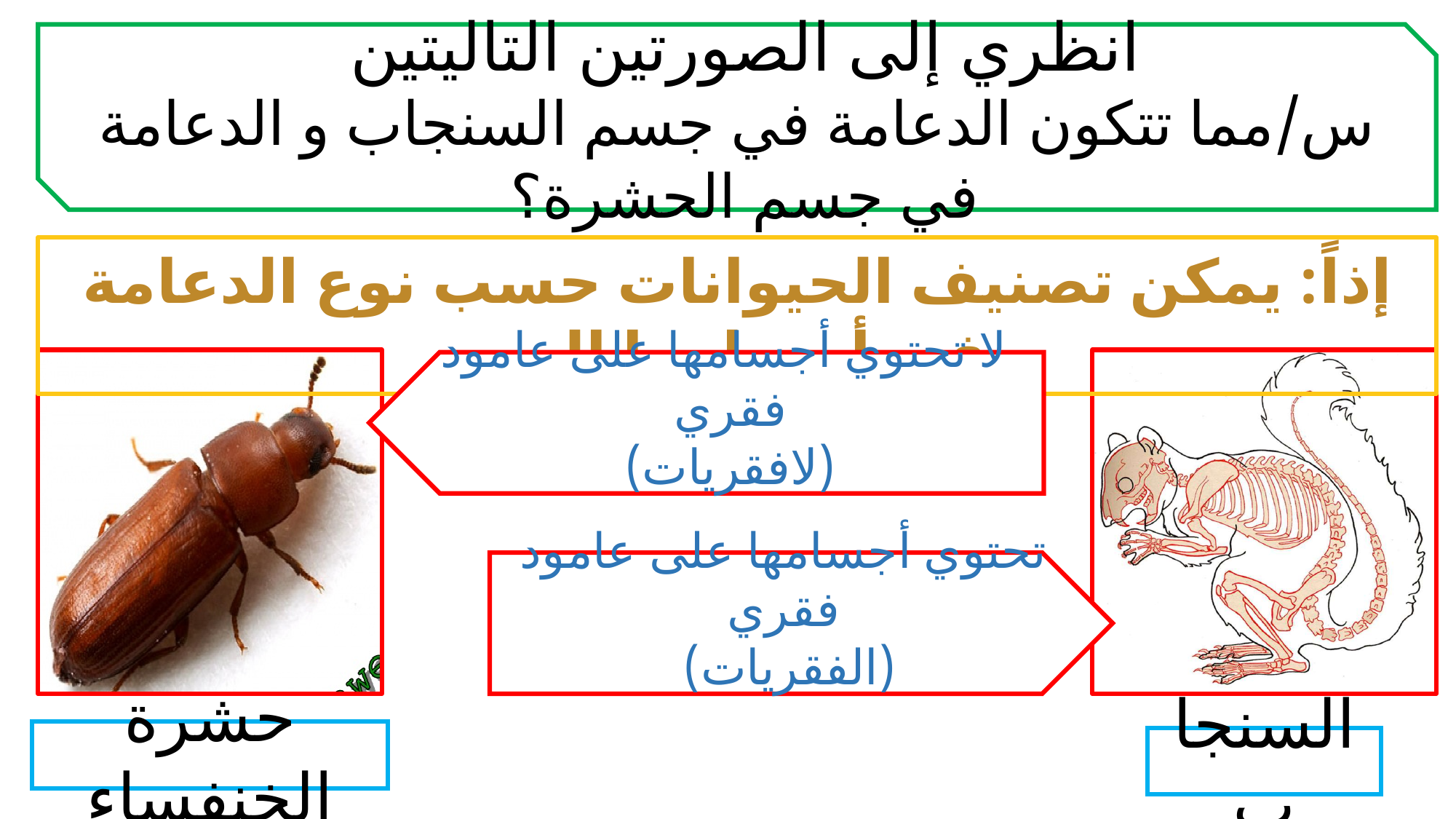

انظري إلى الصورتين التاليتين
س/مما تتكون الدعامة في جسم السنجاب و الدعامة في جسم الحشرة؟
إذاً: يمكن تصنيف الحيوانات حسب نوع الدعامة في أجسامها إلى

لا تحتوي أجسامها على عامود فقري
(لافقريات)

تحتوي أجسامها على عامود فقري
(الفقريات)

حشرة الخنفساء
السنجاب